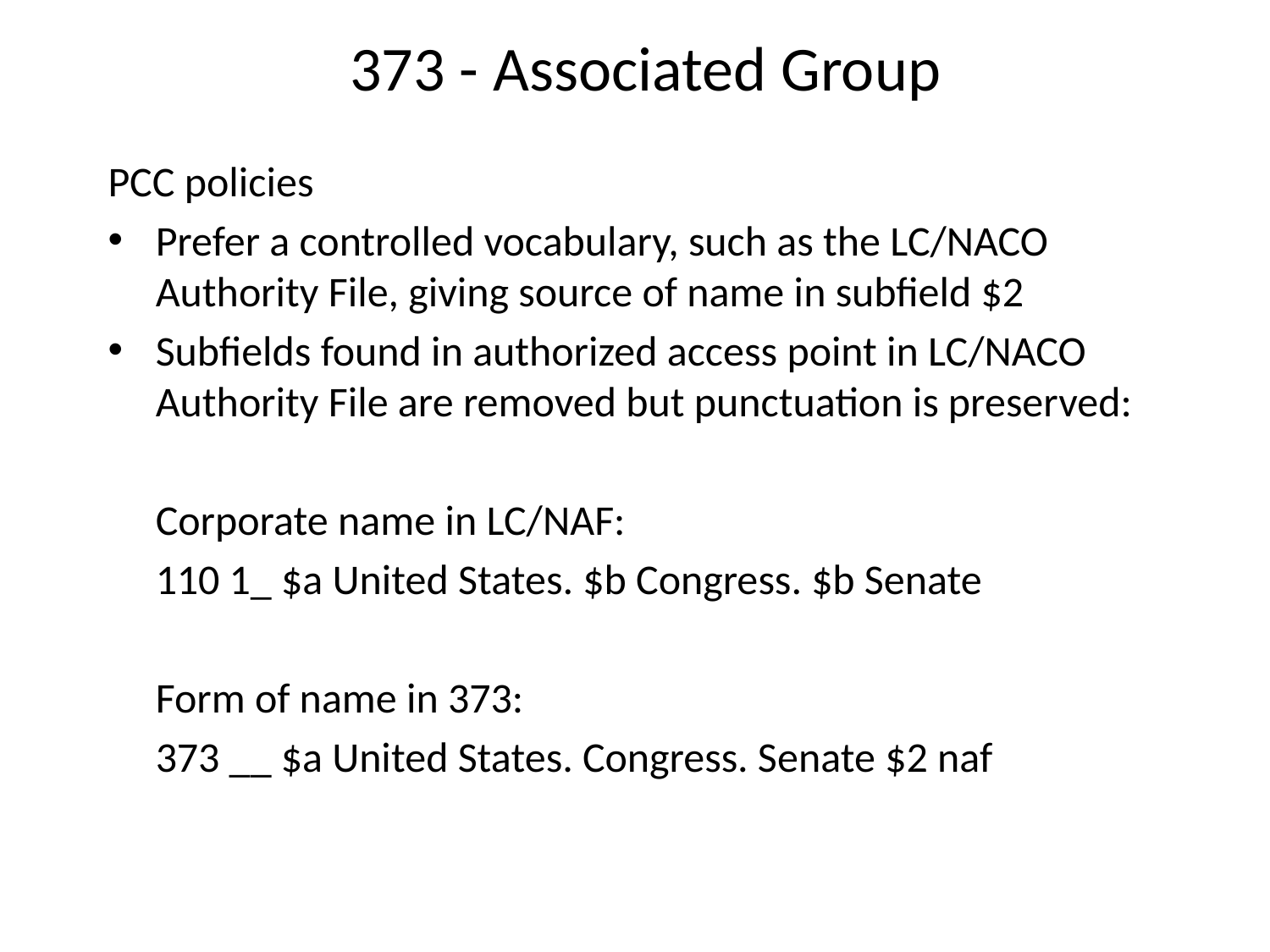

# 373 - Associated Group
PCC policies
Prefer a controlled vocabulary, such as the LC/NACO Authority File, giving source of name in subfield $2
Subfields found in authorized access point in LC/NACO Authority File are removed but punctuation is preserved:

	Corporate name in LC/NAF:
	110 1_ $a United States. $b Congress. $b Senate

	Form of name in 373:
	373 __ $a United States. Congress. Senate $2 naf